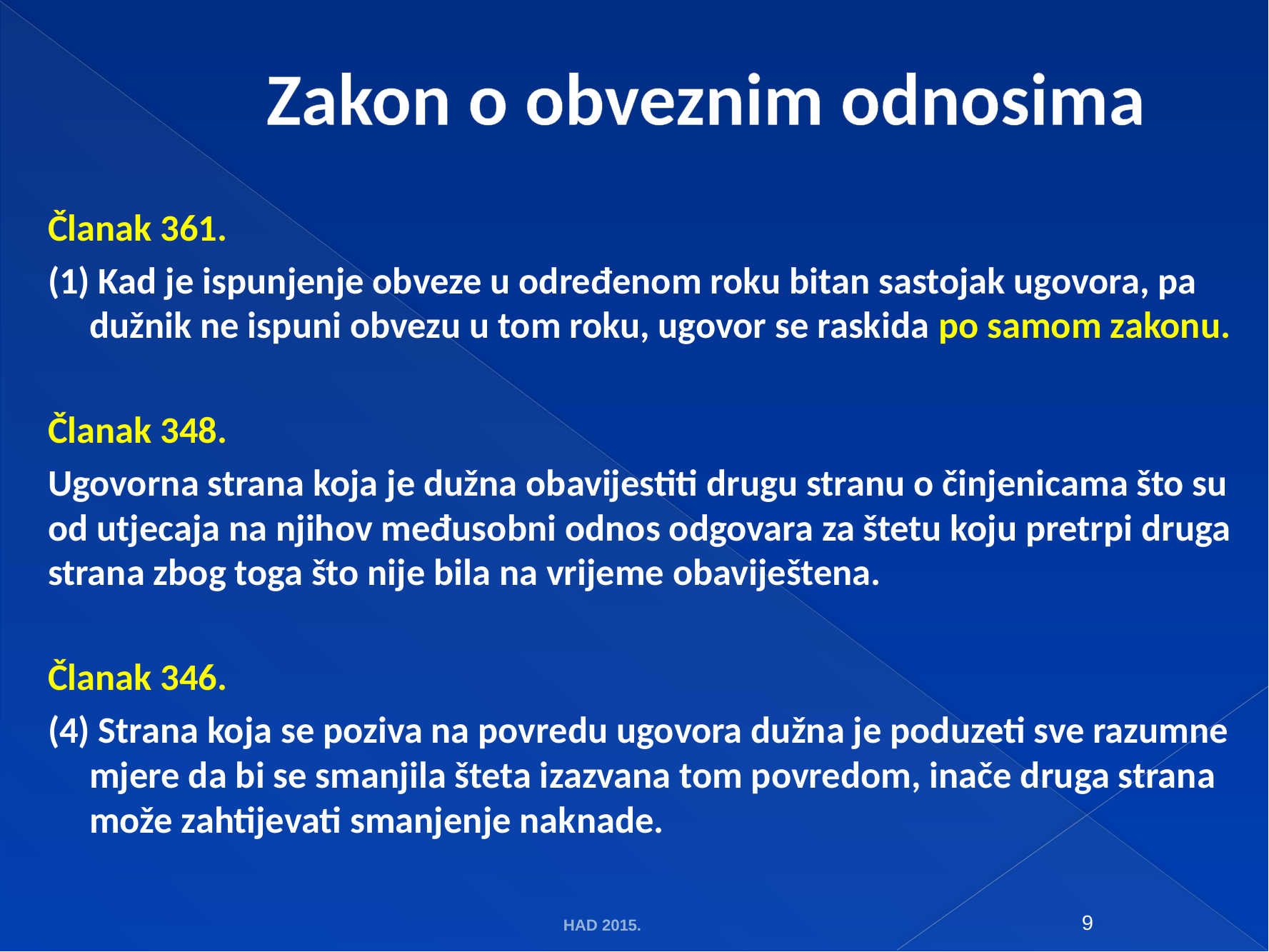

# Zakon o obveznim odnosima
Članak 361.
(1) Kad je ispunjenje obveze u određenom roku bitan sastojak ugovora, pa dužnik ne ispuni obvezu u tom roku, ugovor se raskida po samom zakonu.

Članak 348.
Ugovorna strana koja je dužna obavijestiti drugu stranu o činjenicama što su od utjecaja na njihov međusobni odnos odgovara za štetu koju pretrpi druga strana zbog toga što nije bila na vrijeme obaviještena.

Članak 346.
(4) Strana koja se poziva na povredu ugovora dužna je poduzeti sve razumne mjere da bi se smanjila šteta izazvana tom povredom, inače druga strana može zahtijevati smanjenje naknade.
HAD 2015.
9